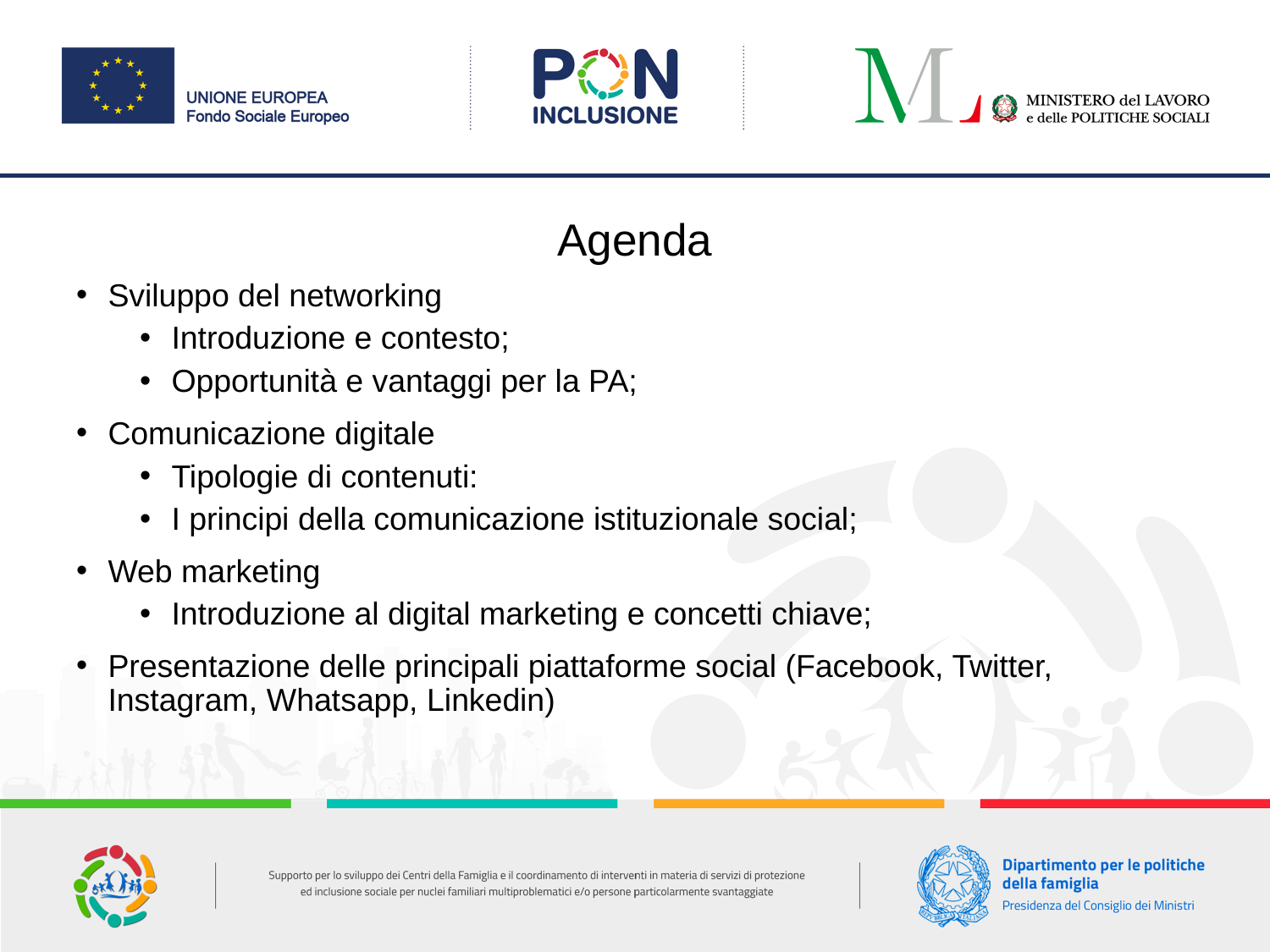

# Agenda
Sviluppo del networking
Introduzione e contesto;
Opportunità e vantaggi per la PA;
Comunicazione digitale
Tipologie di contenuti:
I principi della comunicazione istituzionale social;
Web marketing
Introduzione al digital marketing e concetti chiave;
Presentazione delle principali piattaforme social (Facebook, Twitter,  Instagram, Whatsapp, Linkedin)